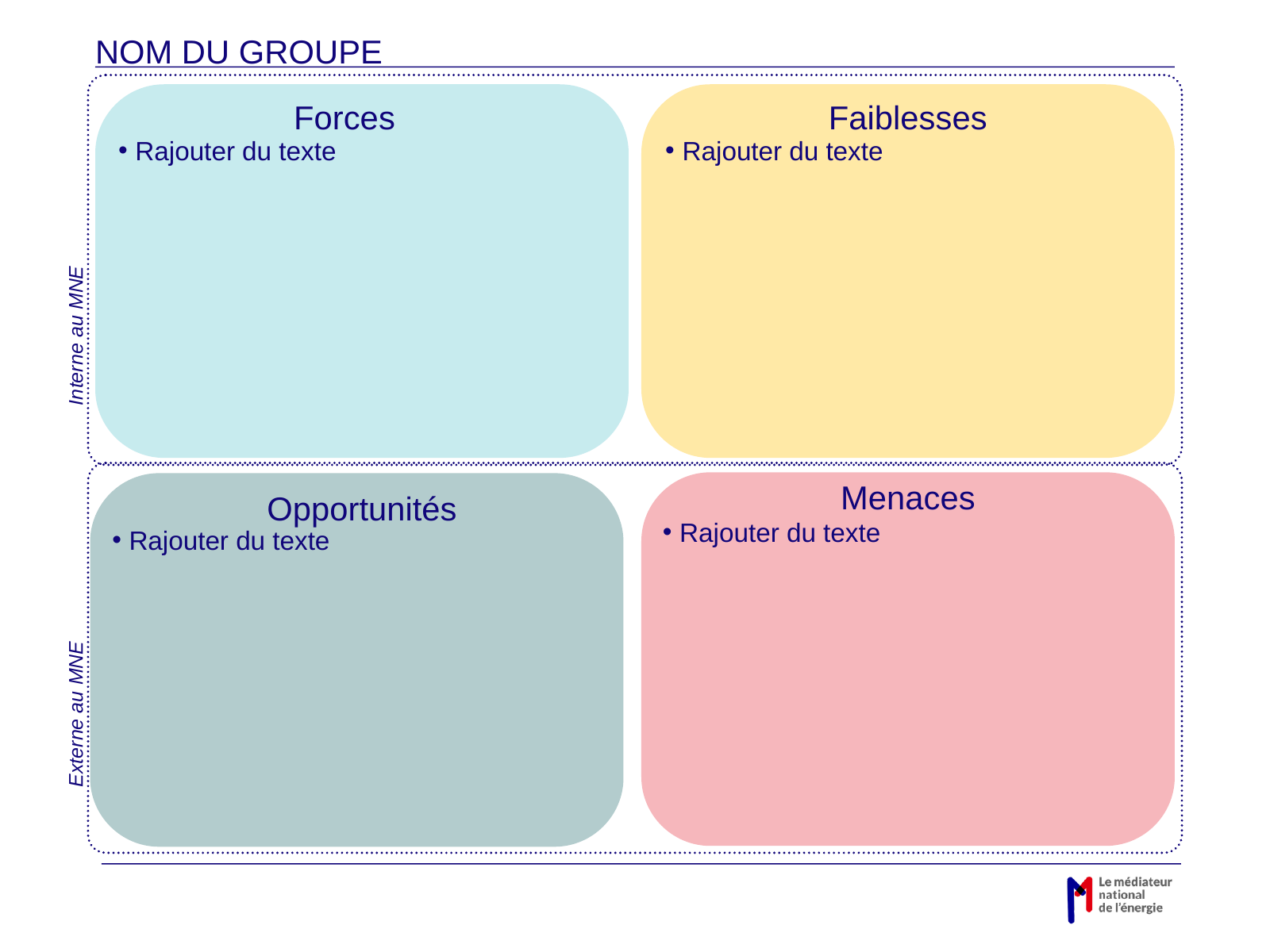

NOM DU GROUPE

Faiblesses
Forces
Rajouter du texte
Rajouter du texte
Interne au MNE

Menaces

Opportunités
Rajouter du texte
Rajouter du texte
Externe au MNE